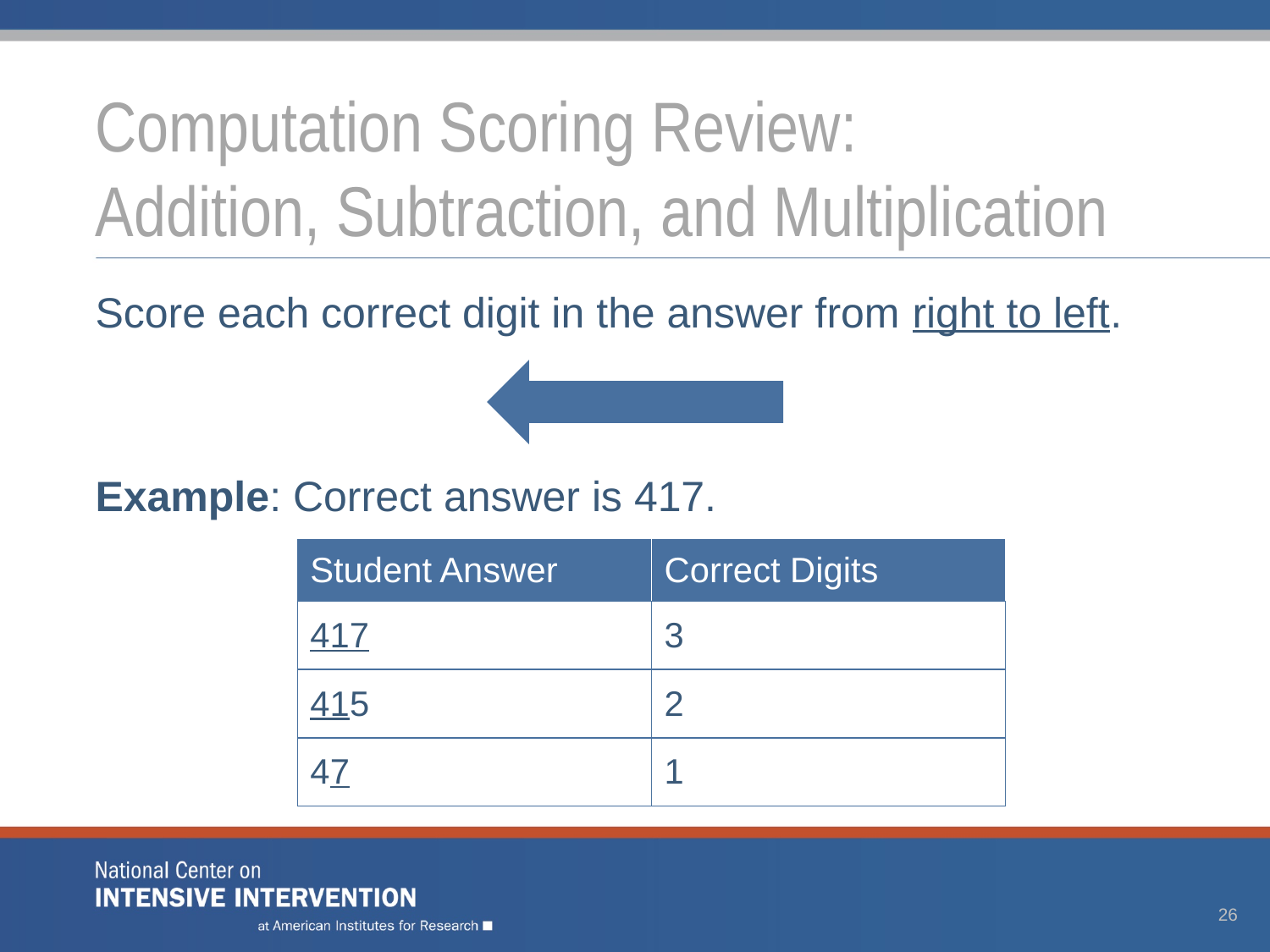

# Computation Scoring Review: Addition, Subtraction, and Multiplication
Score each correct digit in the answer from right to left.

Example: Correct answer is 417.

| Student Answer | Correct Digits |
| --- | --- |
| 417 | 3 |
| 415 | 2 |
| 47 | 1 |
26